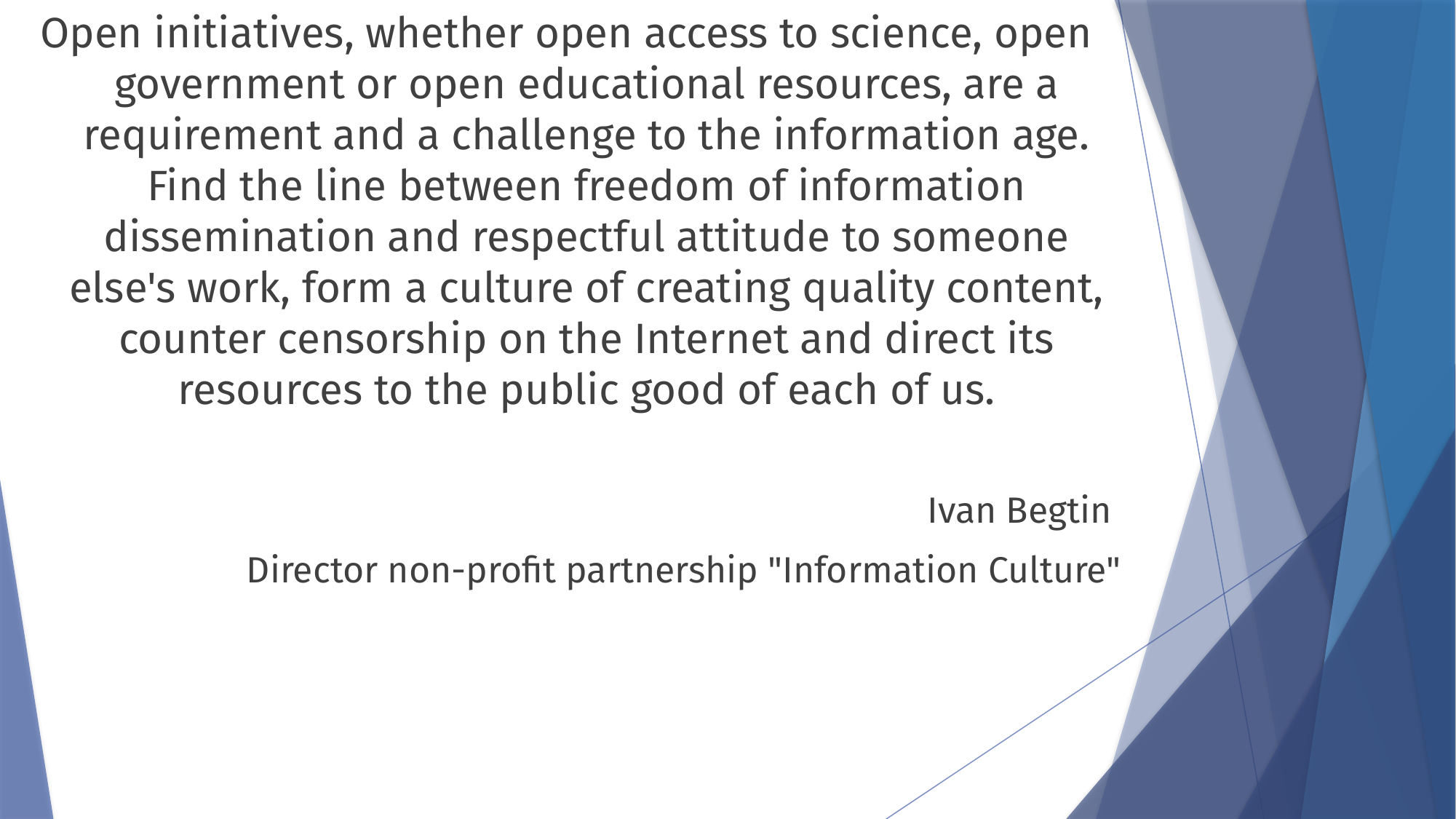

Open initiatives, whether open access to science, open government or open educational resources, are a requirement and a challenge to the information age. Find the line between freedom of information dissemination and respectful attitude to someone else's work, form a culture of creating quality content, counter censorship on the Internet and direct its resources to the public good of each of us.

Ivan Begtin
Director non-profit partnership "Information Culture"